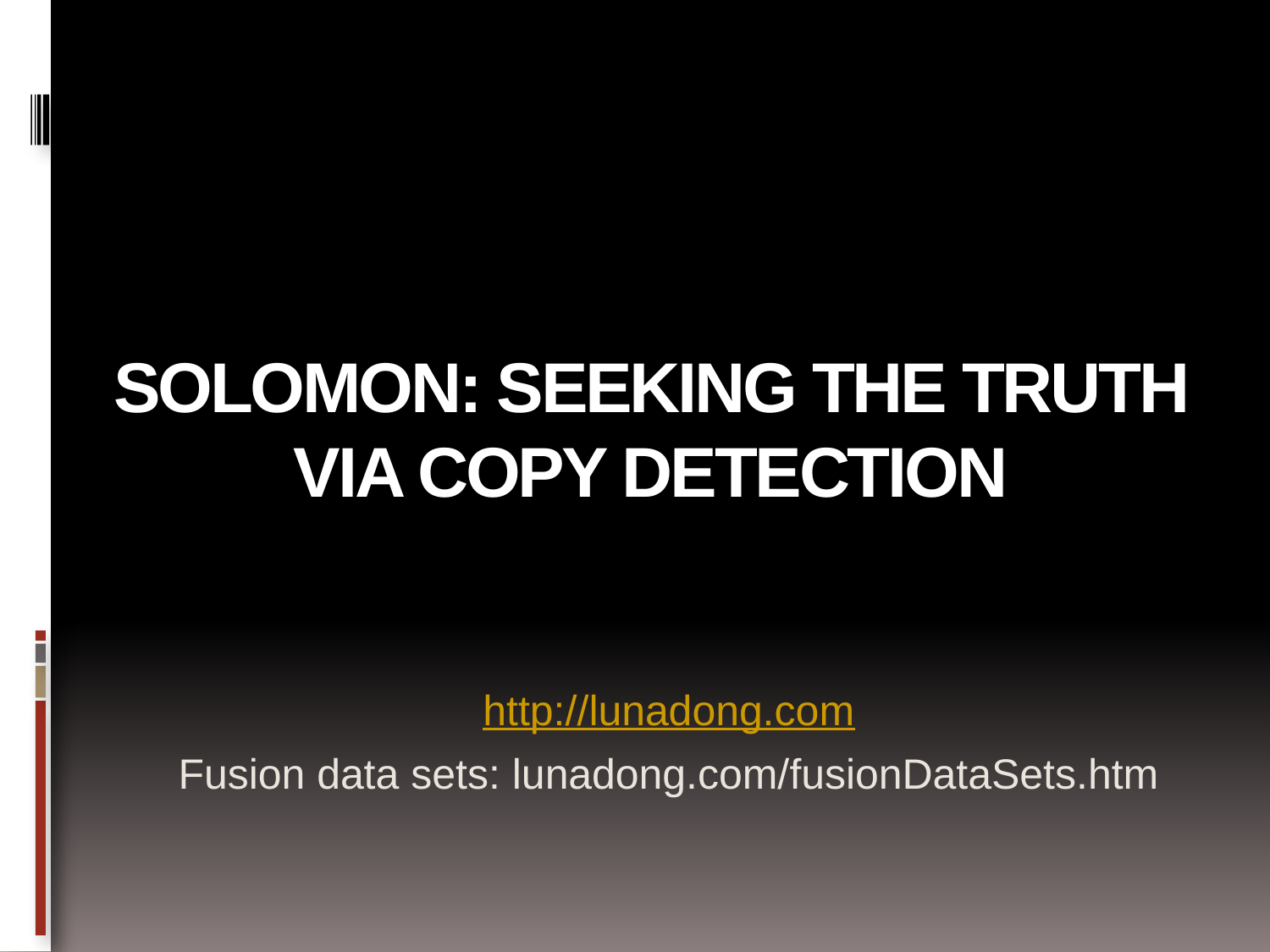

# Solomon: Seeking the Truth Via Copy Detection
http://lunadong.com
Fusion data sets: lunadong.com/fusionDataSets.htm